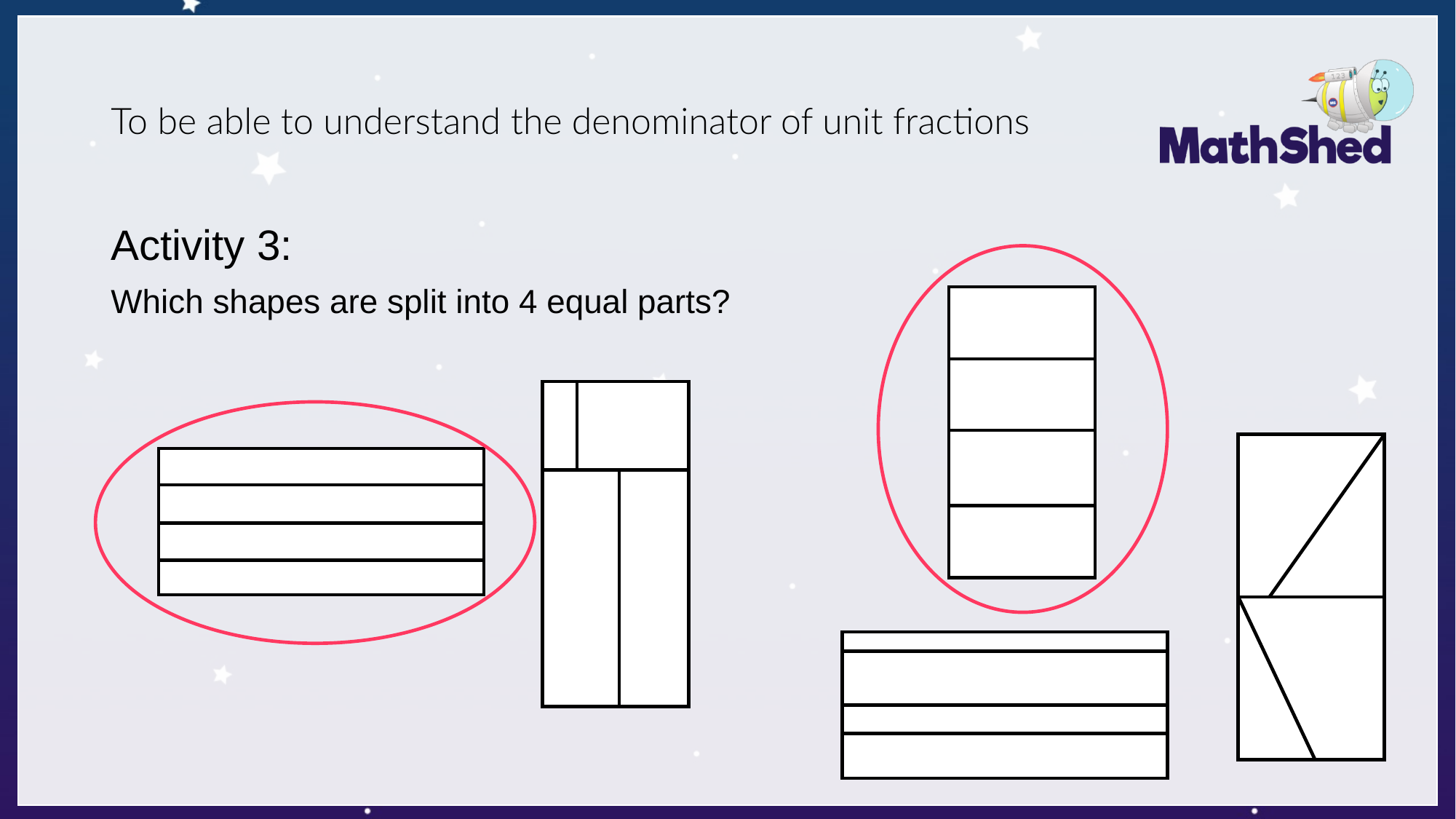

# To be able to understand the denominator of unit fractions
Activity 3:
Which shapes are split into 4 equal parts?